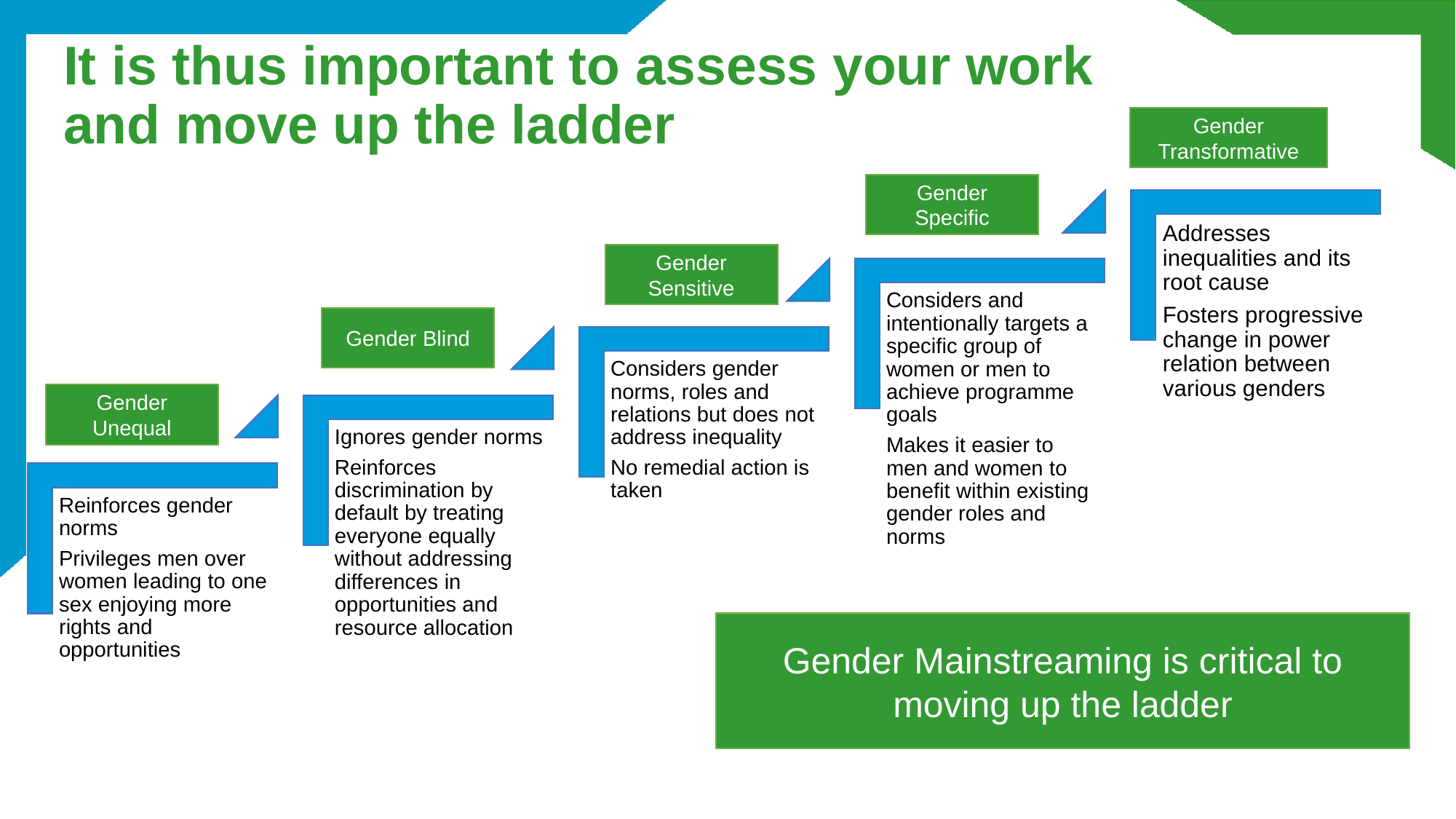

# It is thus important to assess your work and move up the ladder
Gender Transformative
Gender Specific

Addresses inequalities and its root cause
Fosters progressive change in power relation between various genders

Considers and intentionally targets a specific group of women or men to achieve programme goals
Makes it easier to men and women to benefit within existing gender roles and norms

Considers gender norms, roles and relations but does not address inequality
No remedial action is taken

Ignores gender norms
Reinforces discrimination by default by treating everyone equally without addressing differences in opportunities and resource allocation

Reinforces gender norms
Privileges men over women leading to one sex enjoying more rights and opportunities
Gender Sensitive
Gender Blind
Gender Unequal
Gender Mainstreaming is critical to moving up the ladder